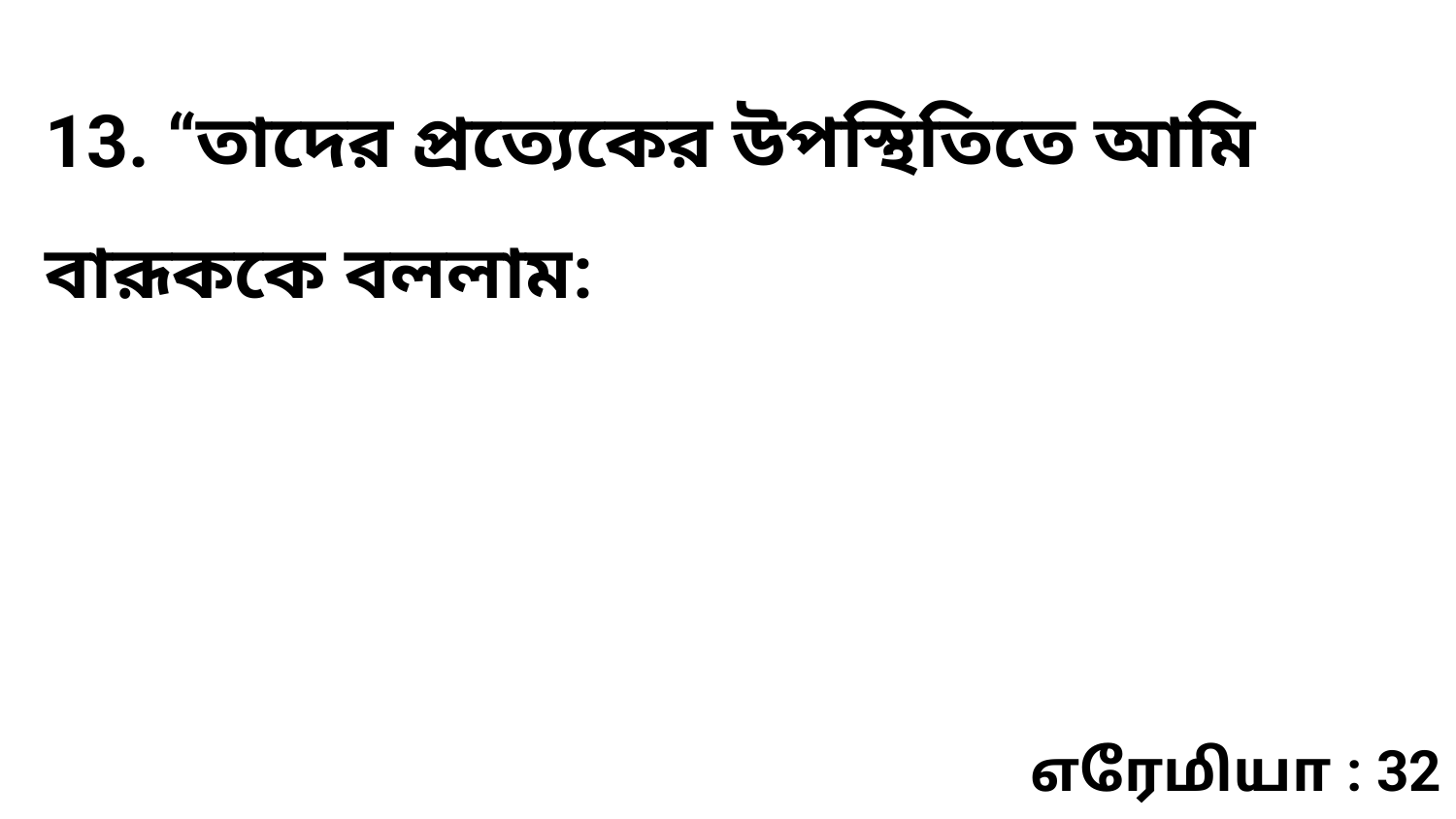

13. “তাদের প্রত্যেকের উপস্থিতিতে আমি বারূককে বললাম:
எரேமியா : 32